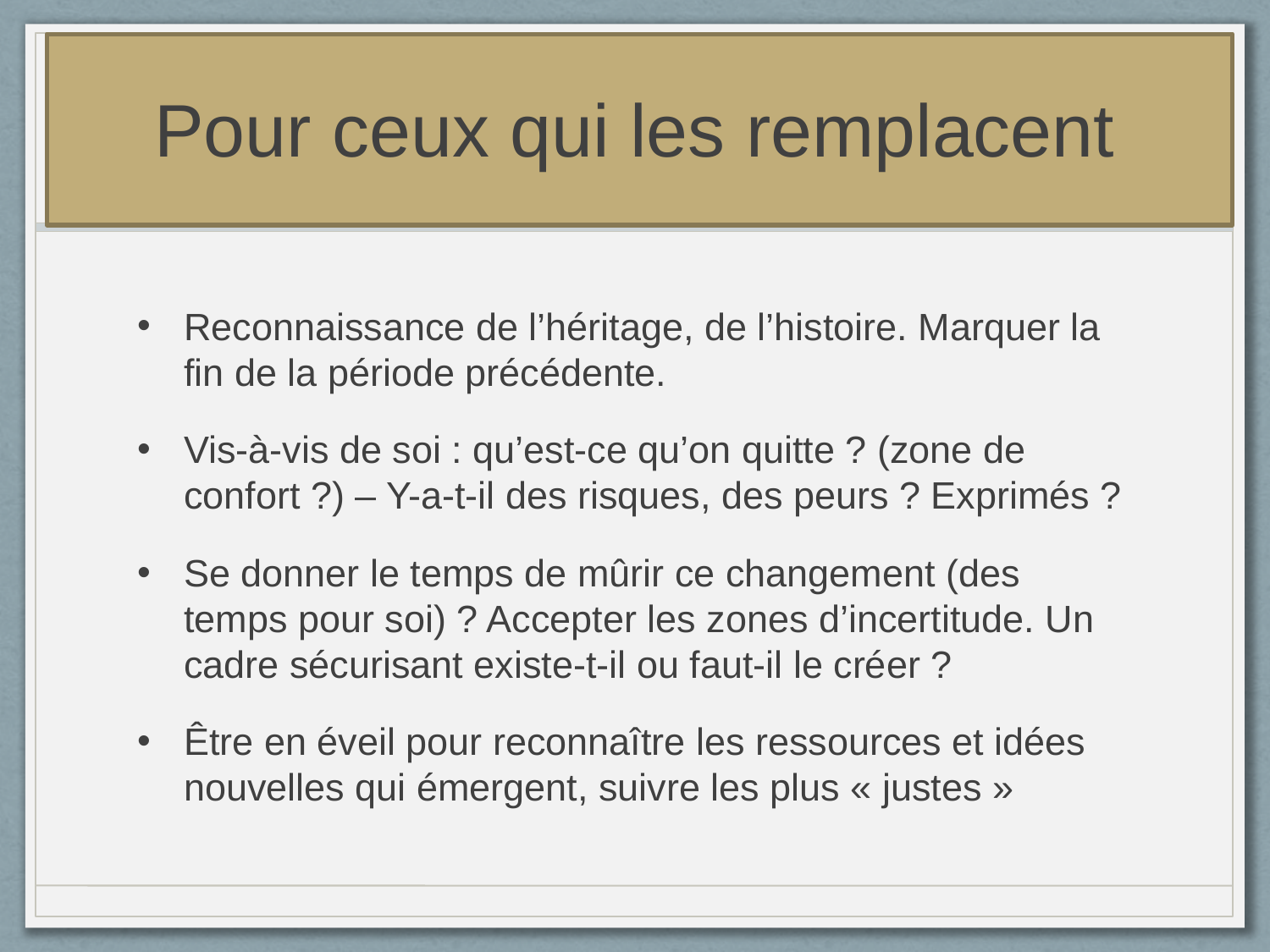

# Pour ceux qui les remplacent

Reconnaissance de l’héritage, de l’histoire. Marquer la fin de la période précédente.
Vis-à-vis de soi : qu’est-ce qu’on quitte ? (zone de confort ?) – Y-a-t-il des risques, des peurs ? Exprimés ?
Se donner le temps de mûrir ce changement (des temps pour soi) ? Accepter les zones d’incertitude. Un cadre sécurisant existe-t-il ou faut-il le créer ?
Être en éveil pour reconnaître les ressources et idées nouvelles qui émergent, suivre les plus « justes »